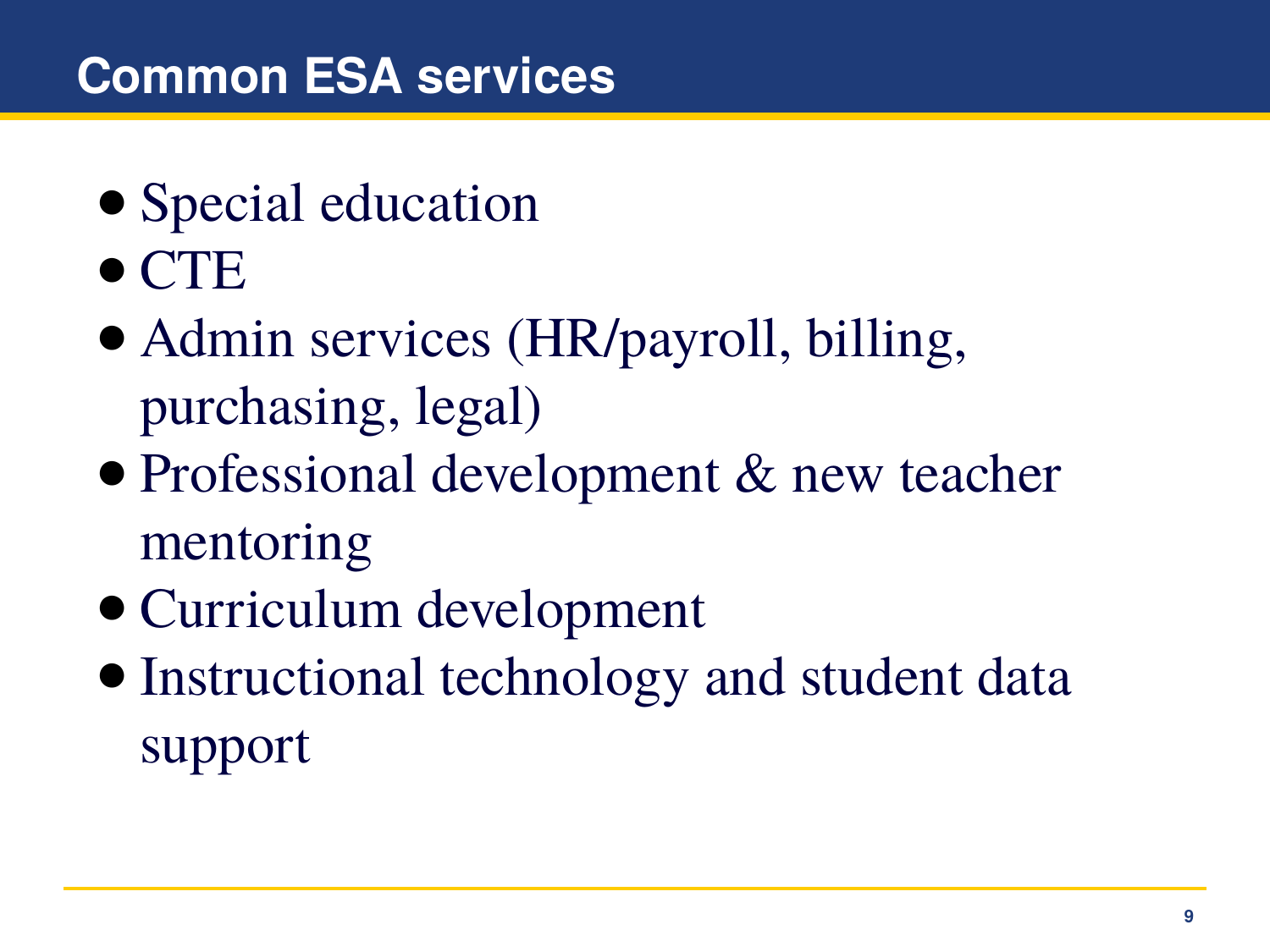

# Common ESA services
Special education
CTE
Admin services (HR/payroll, billing, purchasing, legal)
Professional development & new teacher mentoring
Curriculum development
Instructional technology and student data support
9